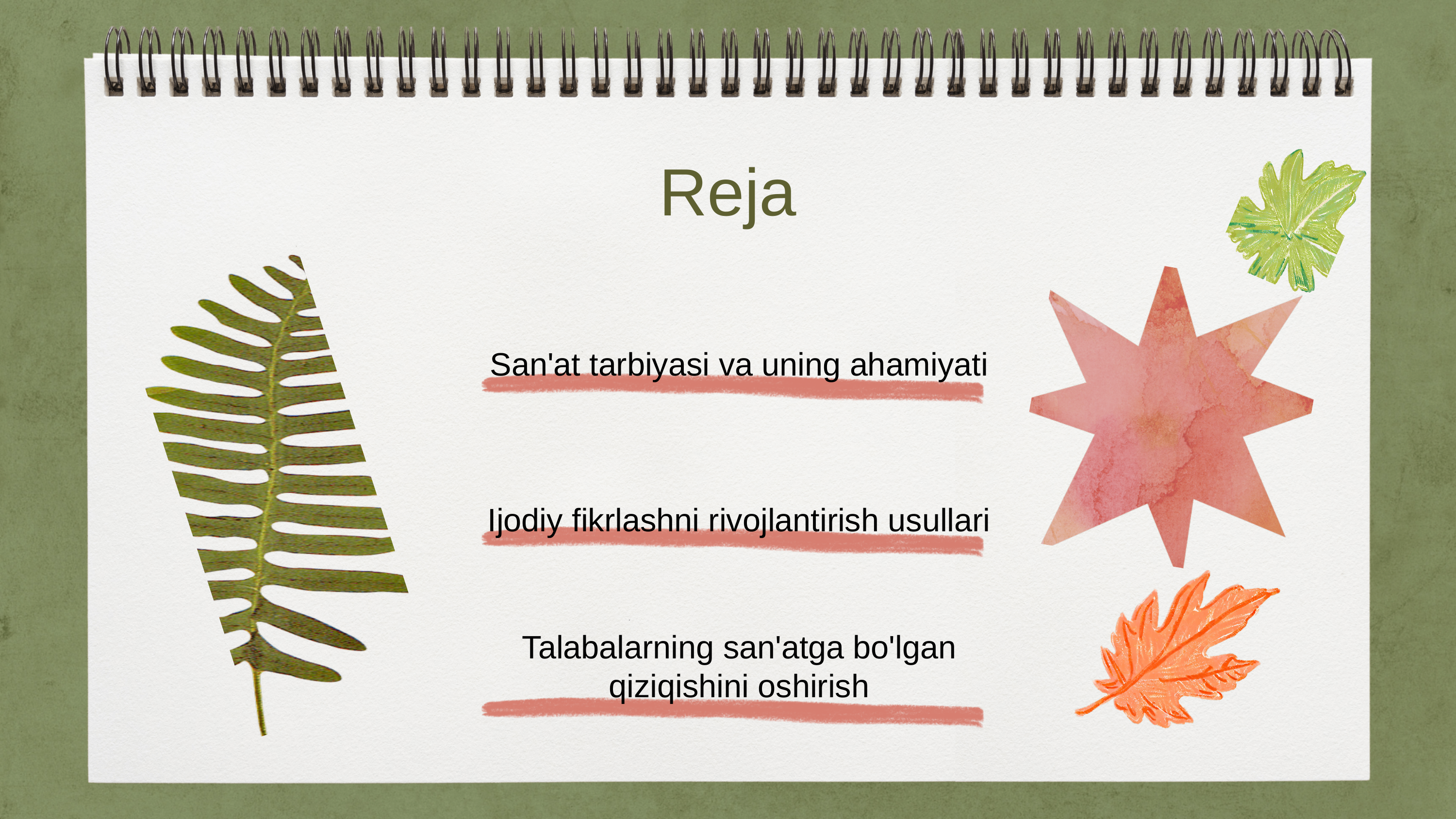

# Reja
San'at tarbiyasi va uning ahamiyati
Ijodiy fikrlashni rivojlantirish usullari
Talabalarning san'atga bo'lgan qiziqishini oshirish